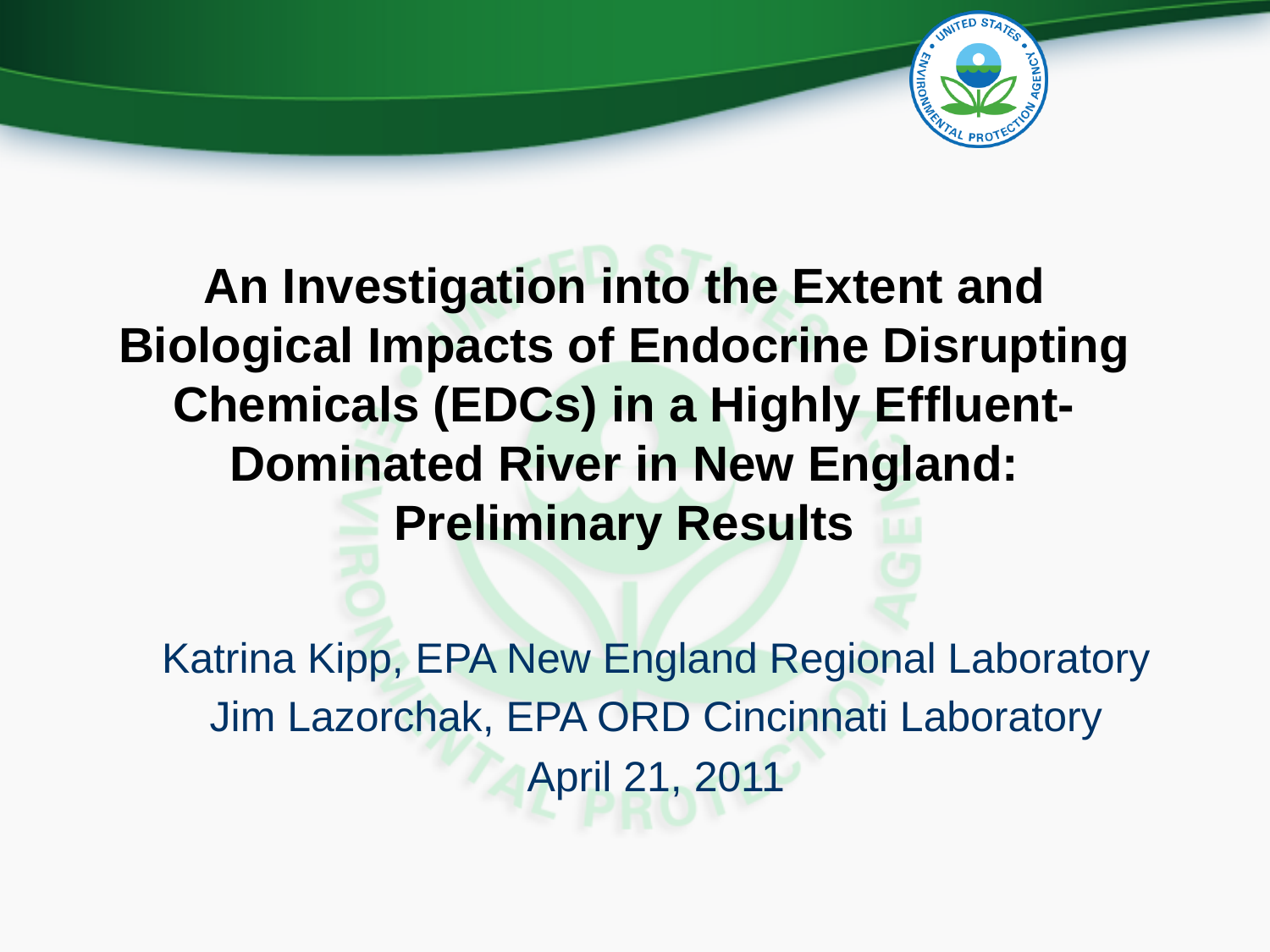

# An Investigation into the Extent and Biological Impacts of Endocrine Disrupting Chemicals (EDCs) in a Highly Effluent-Dominated River in New England: Preliminary Results
Katrina Kipp, EPA New England Regional Laboratory
Jim Lazorchak, EPA ORD Cincinnati Laboratory
April 21, 2011